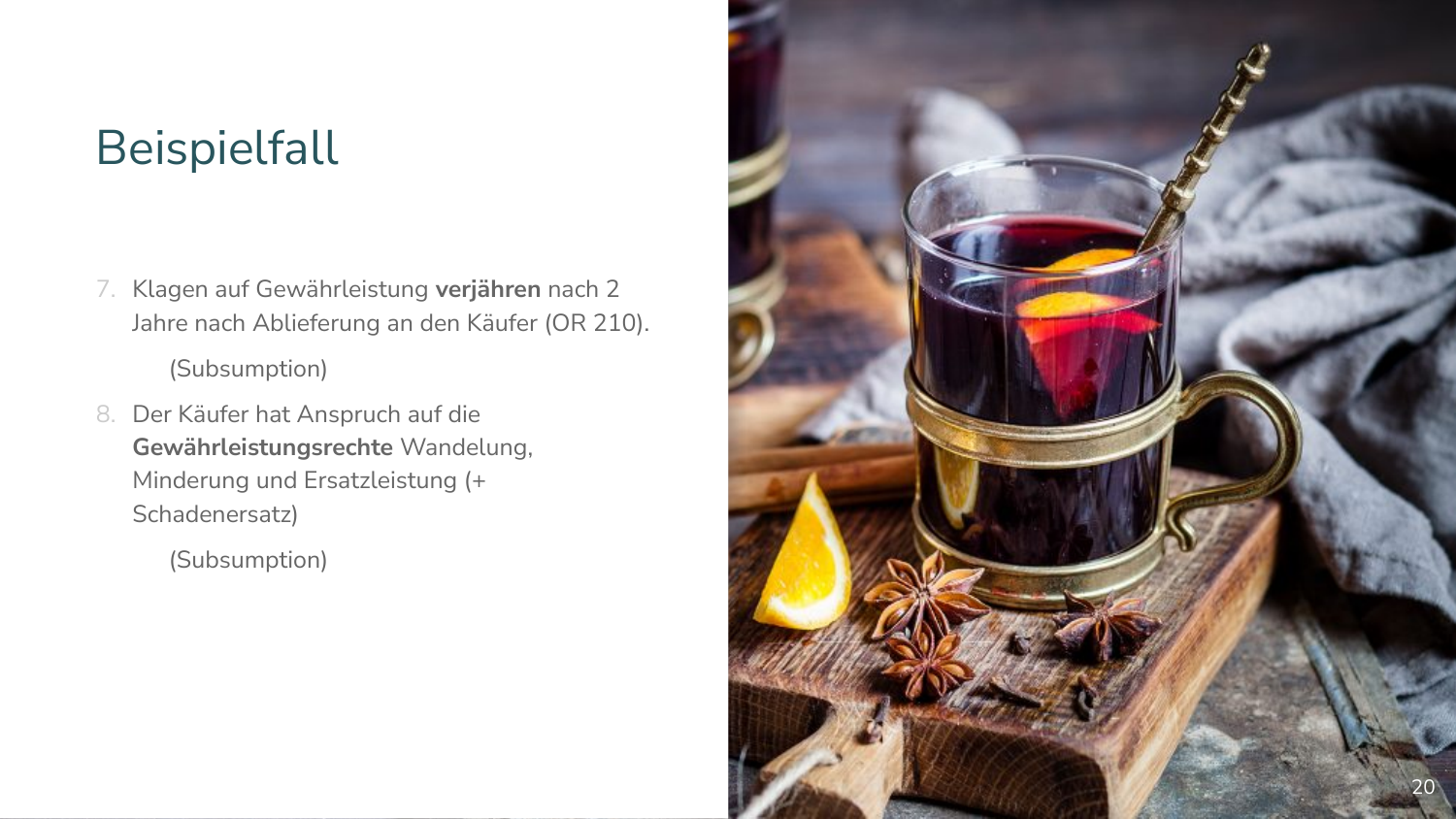

# Beispielfall

Klagen auf Gewährleistung verjähren nach 2 Jahre nach Ablieferung an den Käufer (OR 210).
(Subsumption)
Der Käufer hat Anspruch auf die Gewährleistungsrechte Wandelung, Minderung und Ersatzleistung (+ Schadenersatz)
(Subsumption)

20